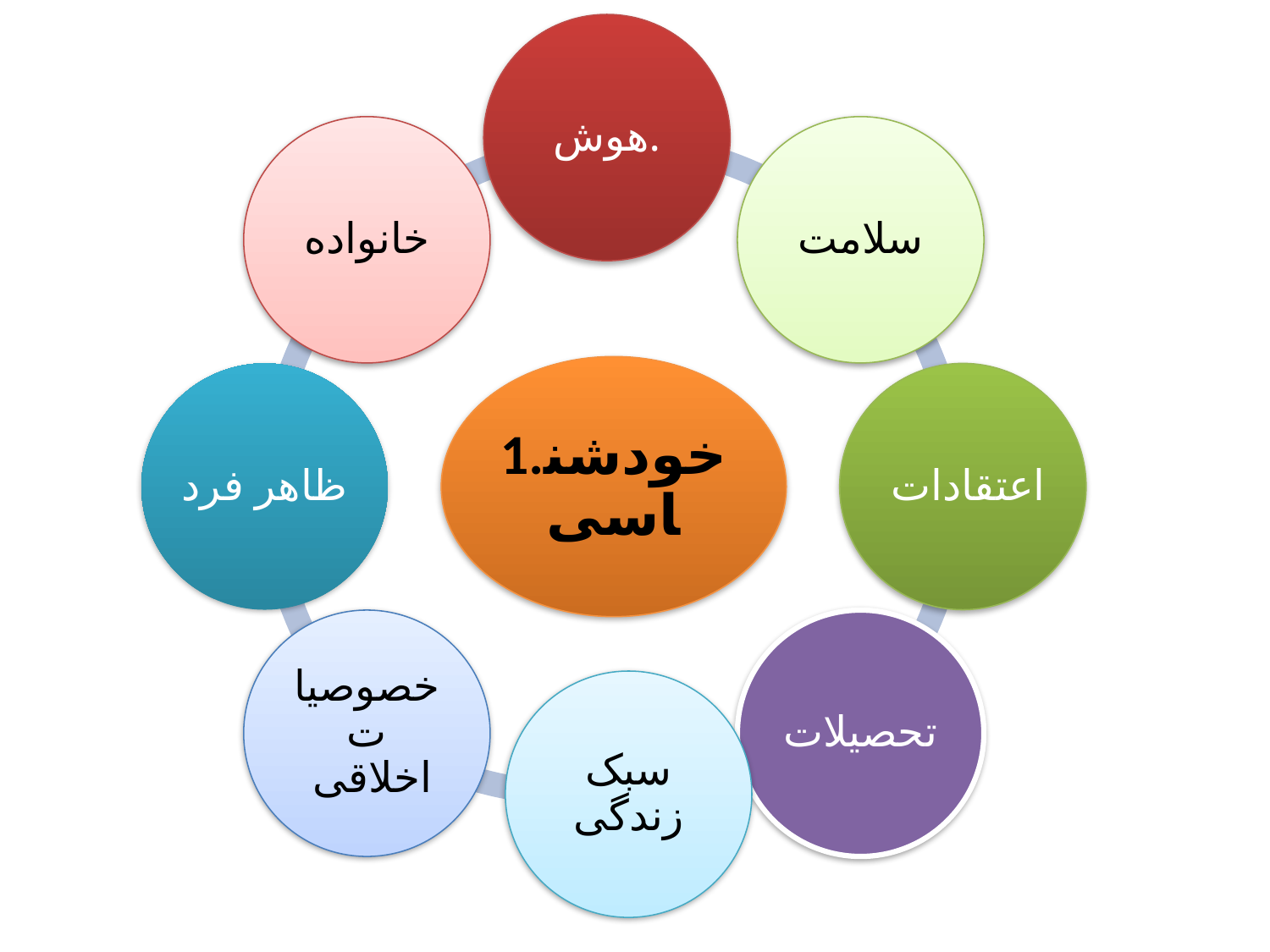

1.خودشناسی
.هوش
سلامت
اعتقادات
تحصیلات
سبک زندگی
خصوصیات اخلاقی
ظاهر فرد
خانواده